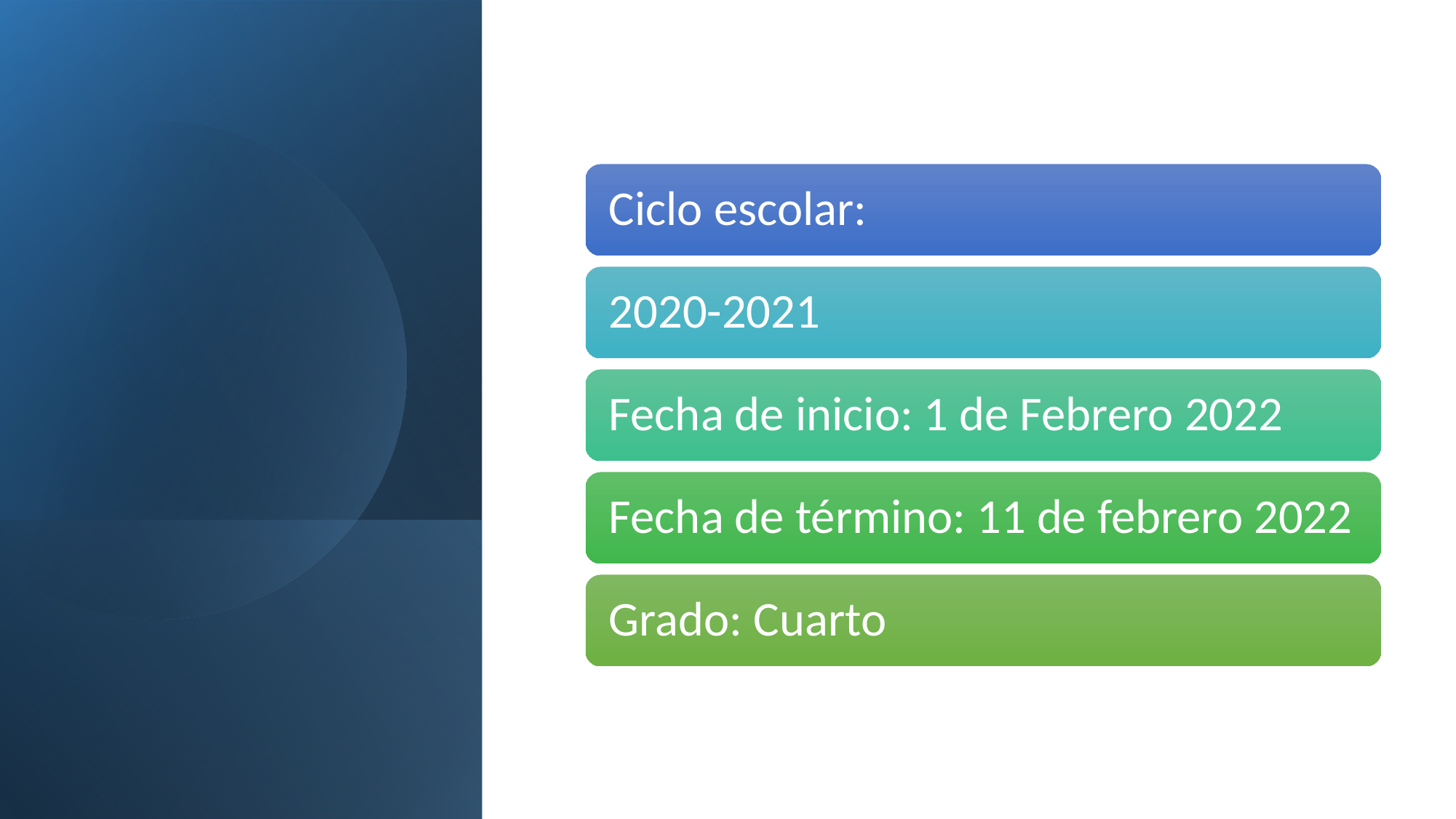

Ciclo escolar:
2020-2021
Fecha de inicio: 1 de Febrero 2022
Fecha de término: 11 de febrero 2022
Grado: Cuarto